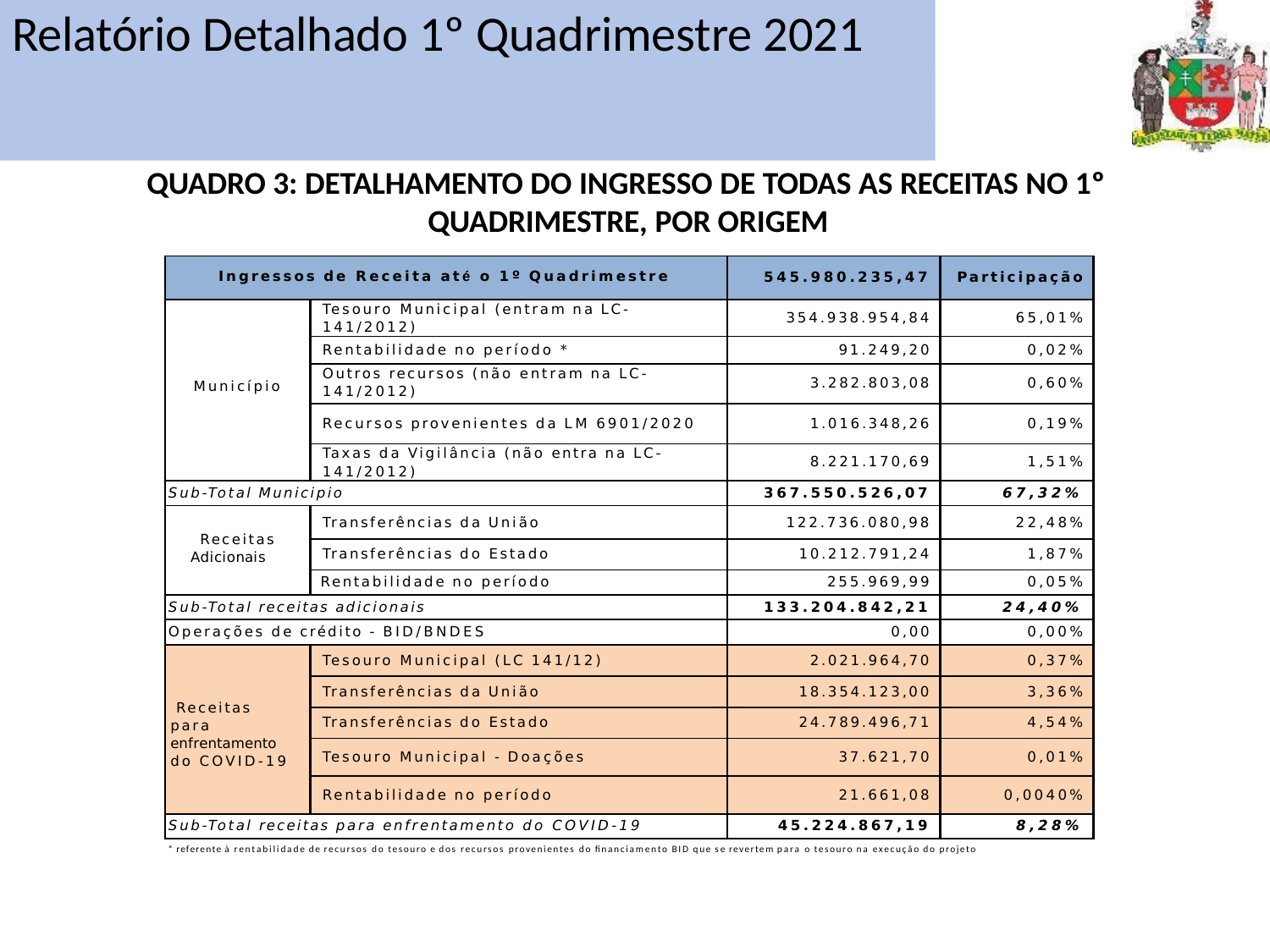

# Relatório Detalhado 1º Quadrimestre 2021
Relatório Detalhado - 3º Quadrimestre 2019
Execução Orçamentária
QUADRO 3: DETALHAMENTO DO INGRESSO DE TODAS AS RECEITAS NO 1º  QUADRIMESTRE, POR ORIGEM
| Ingressos de Receita até o 1º Quadrimestre |  | 545.980.235,47 | Participação |
| --- | --- | --- | --- |
| Município | Tesouro Municipal (entram na LC- 141/2012) | 354.938.954,84 | 65,01% |
|  | Rentabilidade no período \* | 91.249,20 | 0,02% |
|  | Outros recursos (não entram na LC- 141/2012) | 3.282.803,08 | 0,60% |
|  | Recursos provenientes da LM 6901/2020 | 1.016.348,26 | 0,19% |
|  | Taxas da Vigilância (não entra na LC- 141/2012) | 8.221.170,69 | 1,51% |
| Sub-Total Municipio |  | 367.550.526,07 | 67,32% |
| Receitas Adicionais | Transferências da União | 122.736.080,98 | 22,48% |
|  | Transferências do Estado | 10.212.791,24 | 1,87% |
|  | Rentabilidade no período | 255.969,99 | 0,05% |
| Sub-Total receitas adicionais |  | 133.204.842,21 | 24,40% |
| Operações de crédito - BID/BNDES |  | 0,00 | 0,00% |
| Receitas para enfrentamento do COVID-19 | Tesouro Municipal (LC 141/12) | 2.021.964,70 | 0,37% |
|  | Transferências da União | 18.354.123,00 | 3,36% |
|  | Transferências do Estado | 24.789.496,71 | 4,54% |
|  | Tesouro Municipal - Doações | 37.621,70 | 0,01% |
|  | Rentabilidade no período | 21.661,08 | 0,0040% |
| Sub-Total receitas para enfrentamento do COVID-19 |  | 45.224.867,19 | 8,28% |
* referente à rentabilidade de recursos do tesouro e dos recursos provenientes do financiamento BID que se revertem para o tesouro na execução do projeto